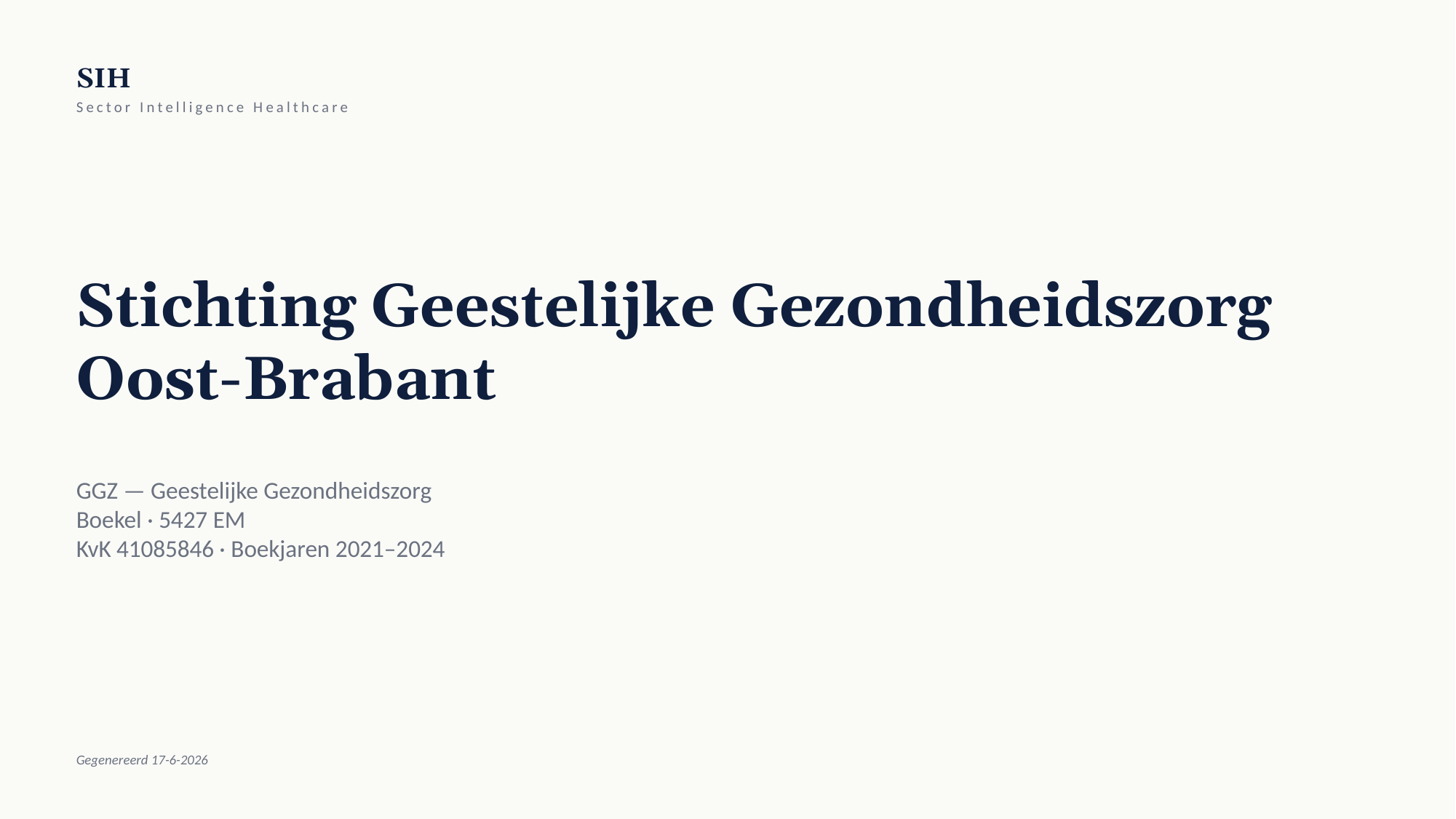

SIH
Sector Intelligence Healthcare
Stichting Geestelijke Gezondheidszorg Oost-Brabant
GGZ — Geestelijke Gezondheidszorg
Boekel · 5427 EM
KvK 41085846 · Boekjaren 2021–2024
Gegenereerd 17-6-2026